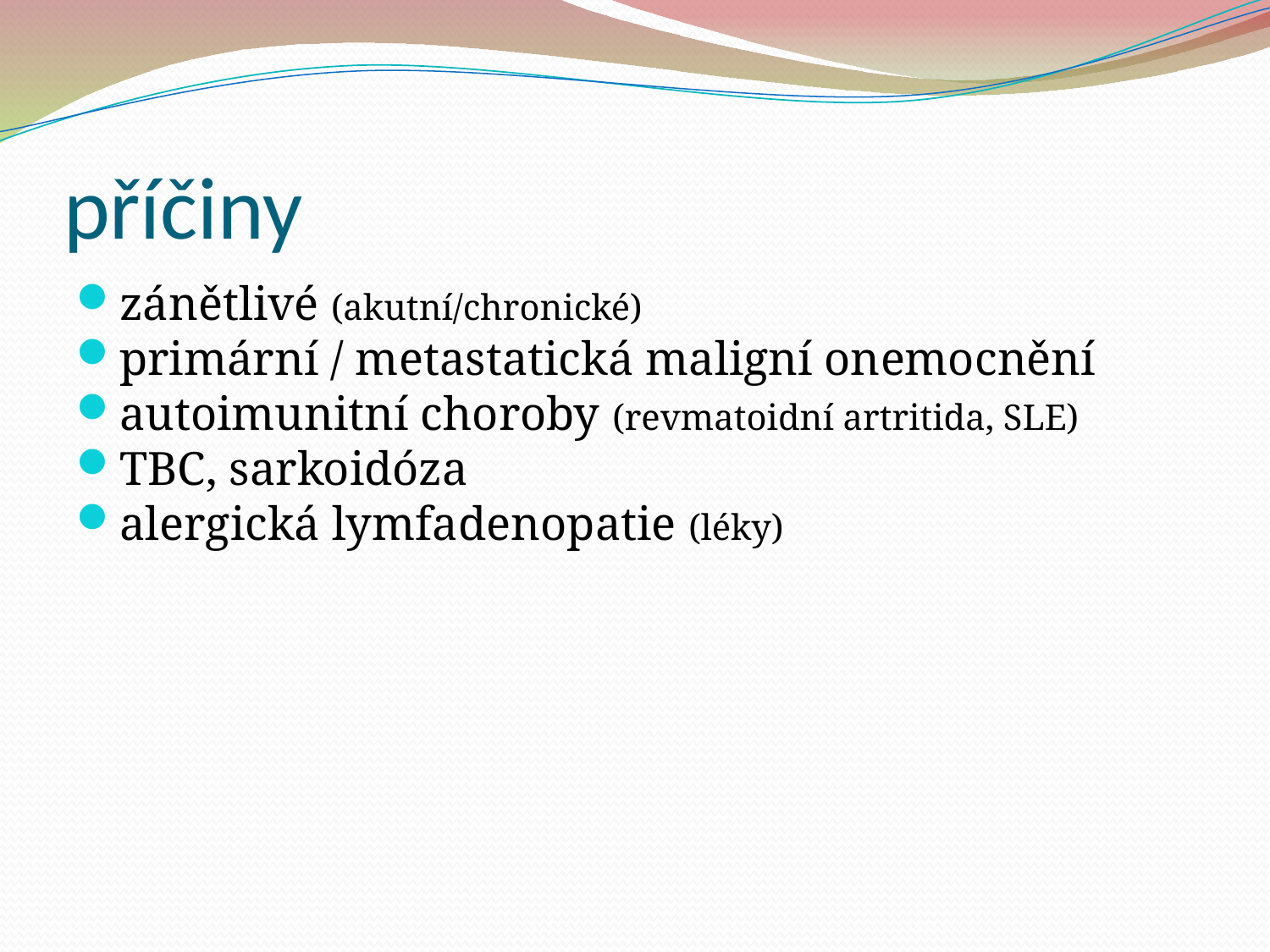

příčiny
zánětlivé (akutní/chronické)
primární / metastatická maligní onemocnění
autoimunitní choroby (revmatoidní artritida, SLE)
TBC, sarkoidóza
alergická lymfadenopatie (léky)